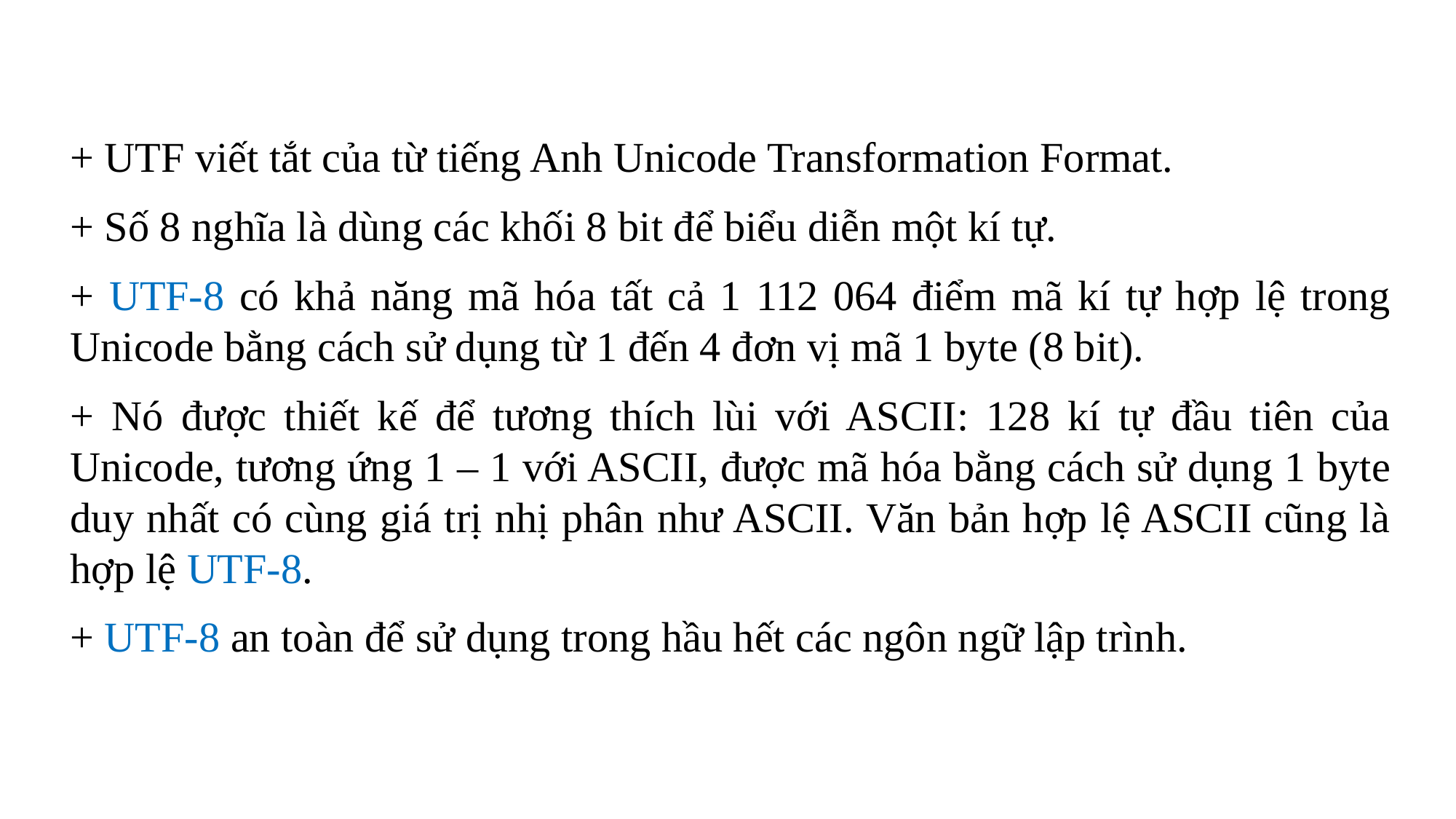

+ UTF viết tắt của từ tiếng Anh Unicode Transformation Format.
+ Số 8 nghĩa là dùng các khối 8 bit để biểu diễn một kí tự.
+ UTF-8 có khả năng mã hóa tất cả 1 112 064 điểm mã kí tự hợp lệ trong Unicode bằng cách sử dụng từ 1 đến 4 đơn vị mã 1 byte (8 bit).
+ Nó được thiết kế để tương thích lùi với ASCII: 128 kí tự đầu tiên của Unicode, tương ứng 1 – 1 với ASCII, được mã hóa bằng cách sử dụng 1 byte duy nhất có cùng giá trị nhị phân như ASCII. Văn bản hợp lệ ASCII cũng là hợp lệ UTF-8.
+ UTF-8 an toàn để sử dụng trong hầu hết các ngôn ngữ lập trình.